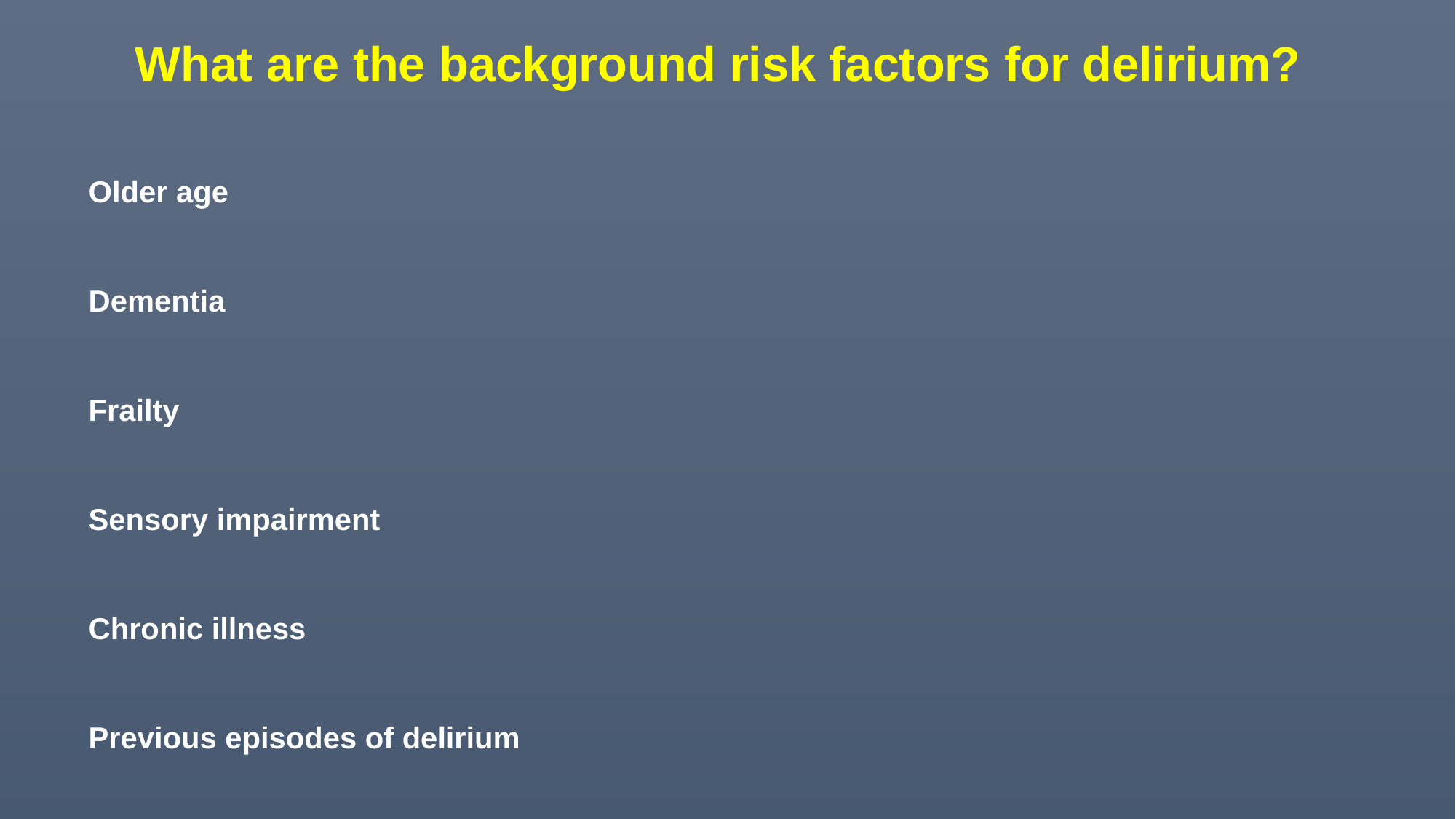

What are the background risk factors for delirium?
Older age

Dementia

Frailty

Sensory impairment

Chronic illness

Previous episodes of delirium